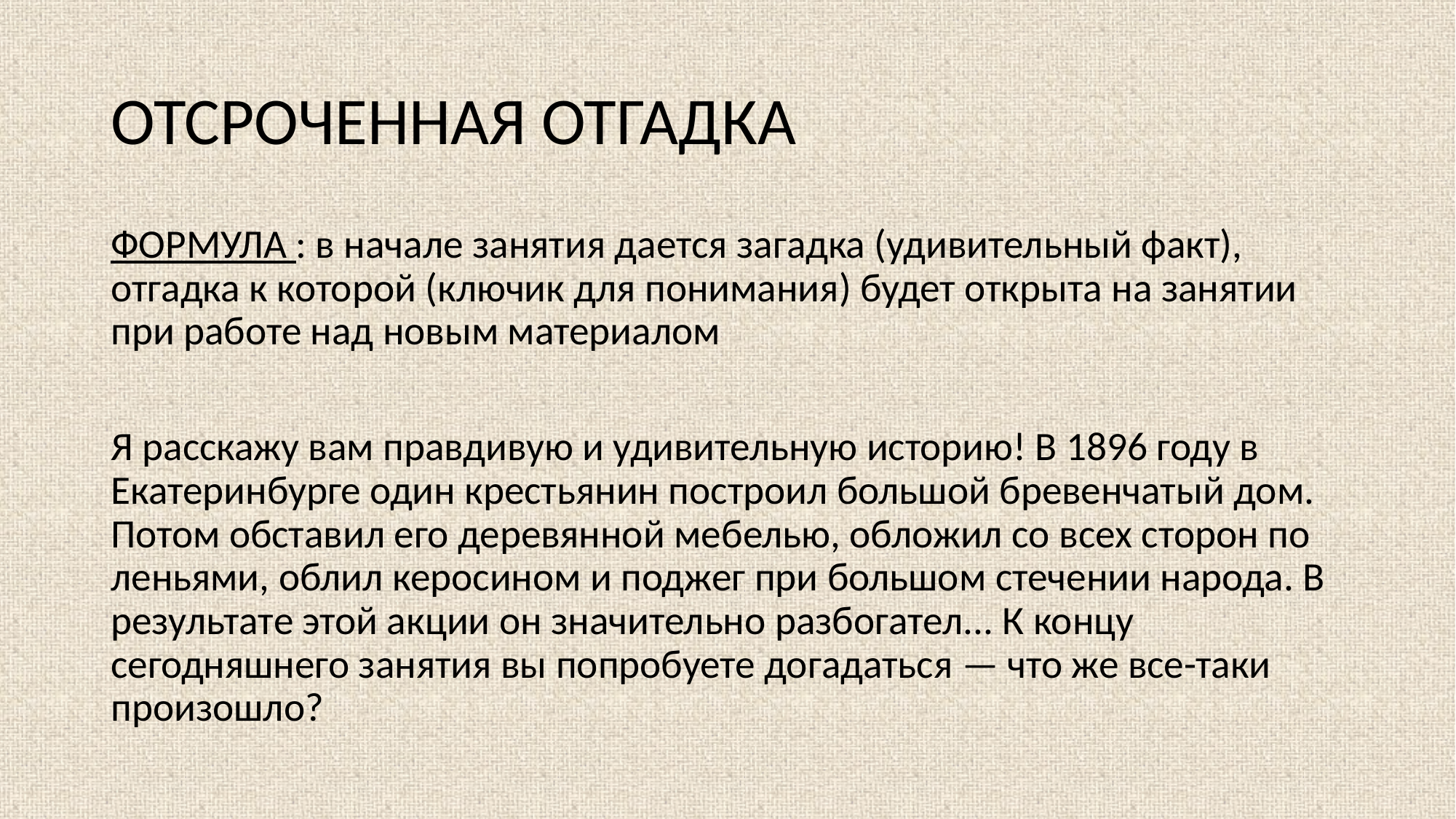

# ОТСРОЧЕННАЯ ОТГАДКА
ФОРМУЛА : в начале занятия дается загадка (удивительный факт), отгадка к которой (ключик для понимания) будет открыта на занятии при работе над новым материалом

Я расскажу вам правдивую и удивительную историю! В 1896 году в Екатеринбурге один крестьянин построил большой бревенчатый дом. Потом обставил его деревянной ме­белью, обложил со всех сторон по­леньями, облил керосином и поджег при большом стечении народа. В ре­зультате этой акции он значительно разбогател... К концу сегодняшнего занятия вы попробуете догадаться — что же все-таки произошло?